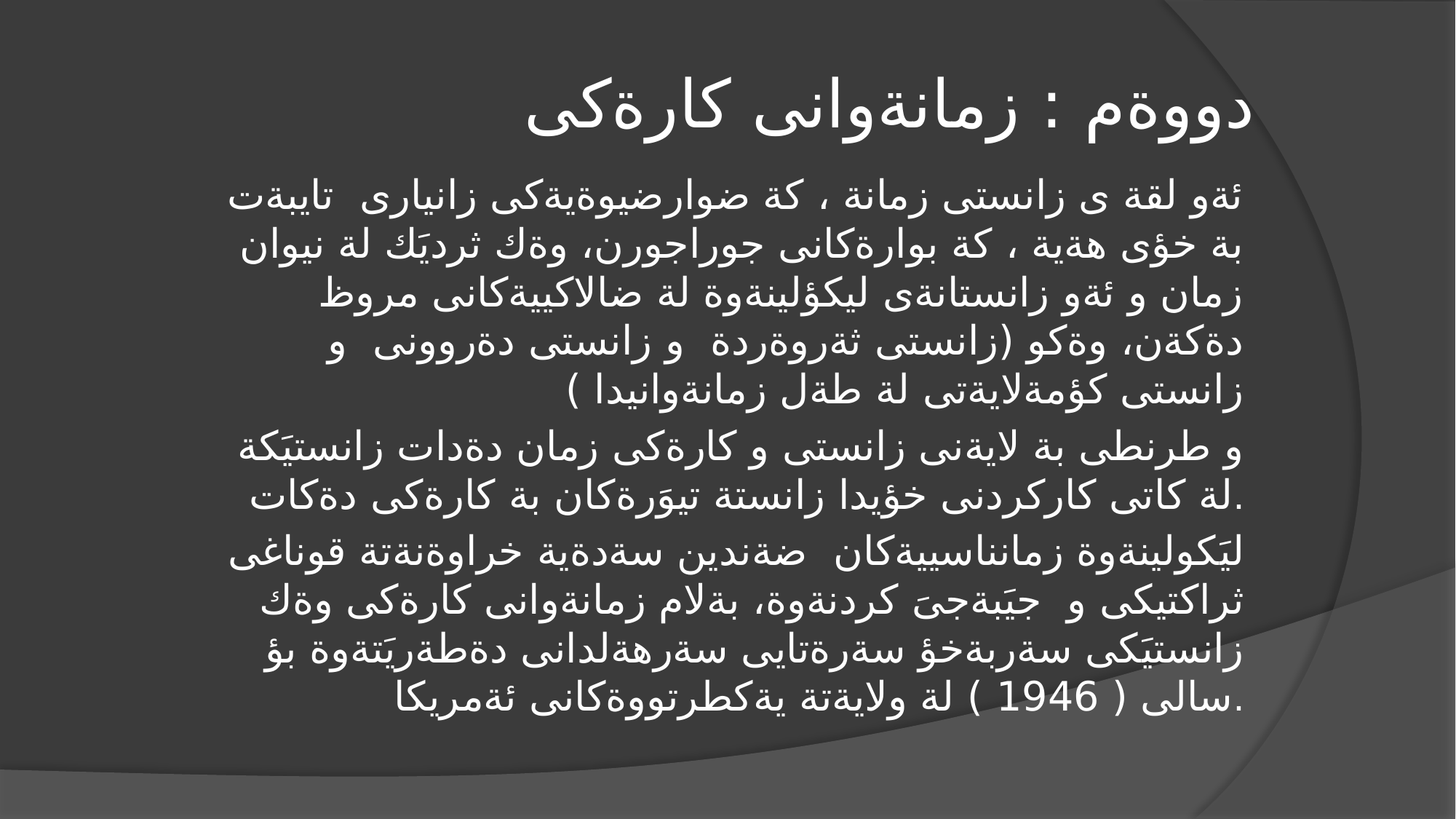

# دووةم : زمانةوانى كارةكى
ئةو لقة ى زانستى زمانة ، كة ضوارضيوةيةكى زانيارى  تايبةت بة خؤى هةية ، كة بوارةكانى جوراجورن، وةك ثرديَك لة نيوان زمان و ئةو زانستانةى ليكؤلينةوة لة ضالاكييةكانى مروظ دةكةن، وةكو (زانستى ثةروةردة  و زانستى دةروونى  و زانستى كؤمةلايةتى لة طةل زمانةوانيدا )
و طرنطى بة لايةنى زانستى و كارةكى زمان دةدات زانستيَكة لة كاتى كاركردنى خؤيدا زانستة تيوَرةكان بة كارةكى دةكات.
ليَكولينةوة زمانناسييةكان  ضةندين سةدةية خراوةنةتة قوناغى ثراكتيكى و  جيَبةجىَ كردنةوة، بةلام زمانةوانى كارةكى وةك زانستيَكى سةربةخؤ سةرةتايى سةرهةلدانى دةطةريَتةوة بؤ سالى ( 1946 ) لة ولايةتة يةكطرتووةكانى ئةمريكا.